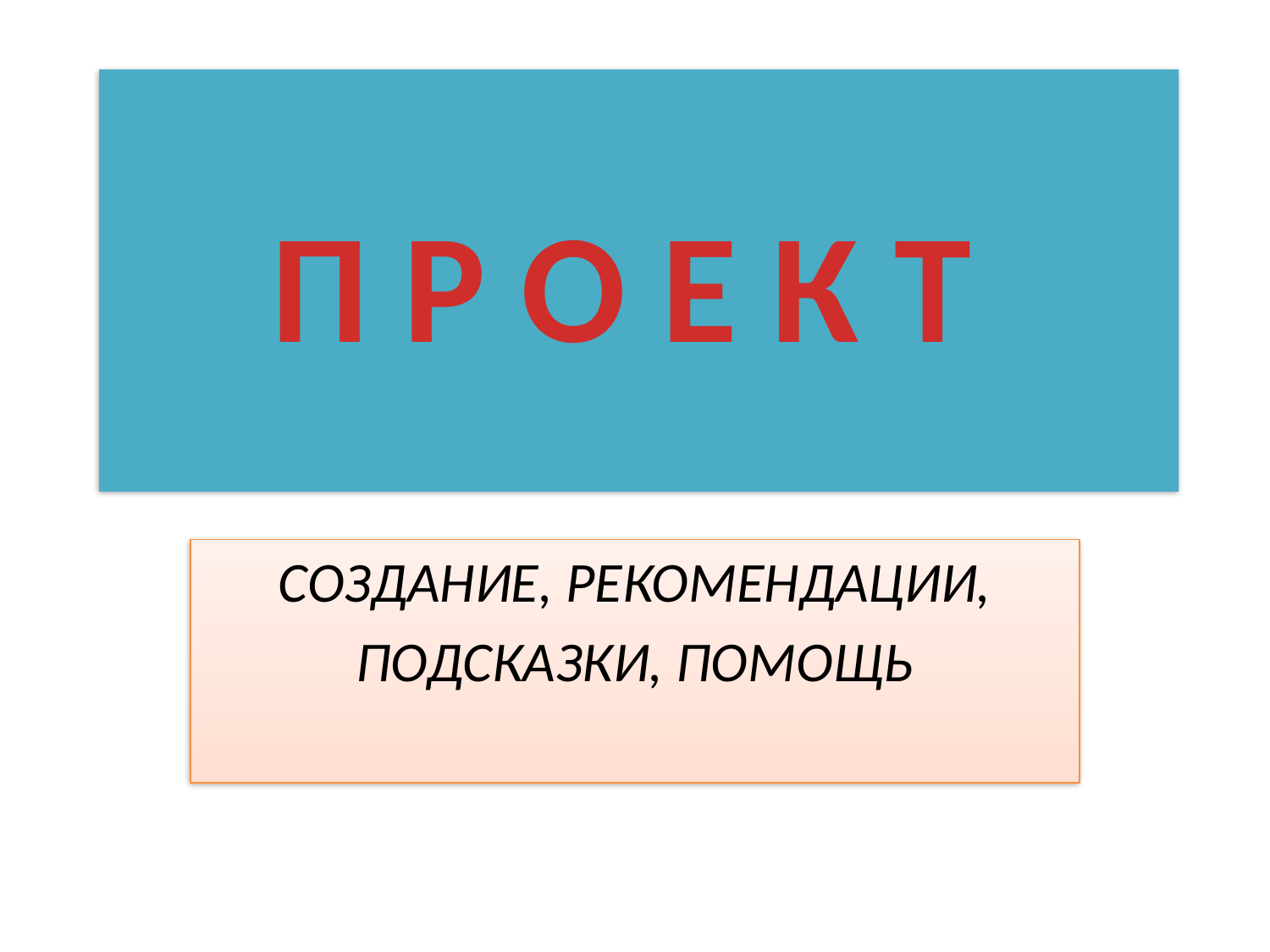

# П Р О Е К Т
СОЗДАНИЕ, РЕКОМЕНДАЦИИ,
ПОДСКАЗКИ, ПОМОЩЬ